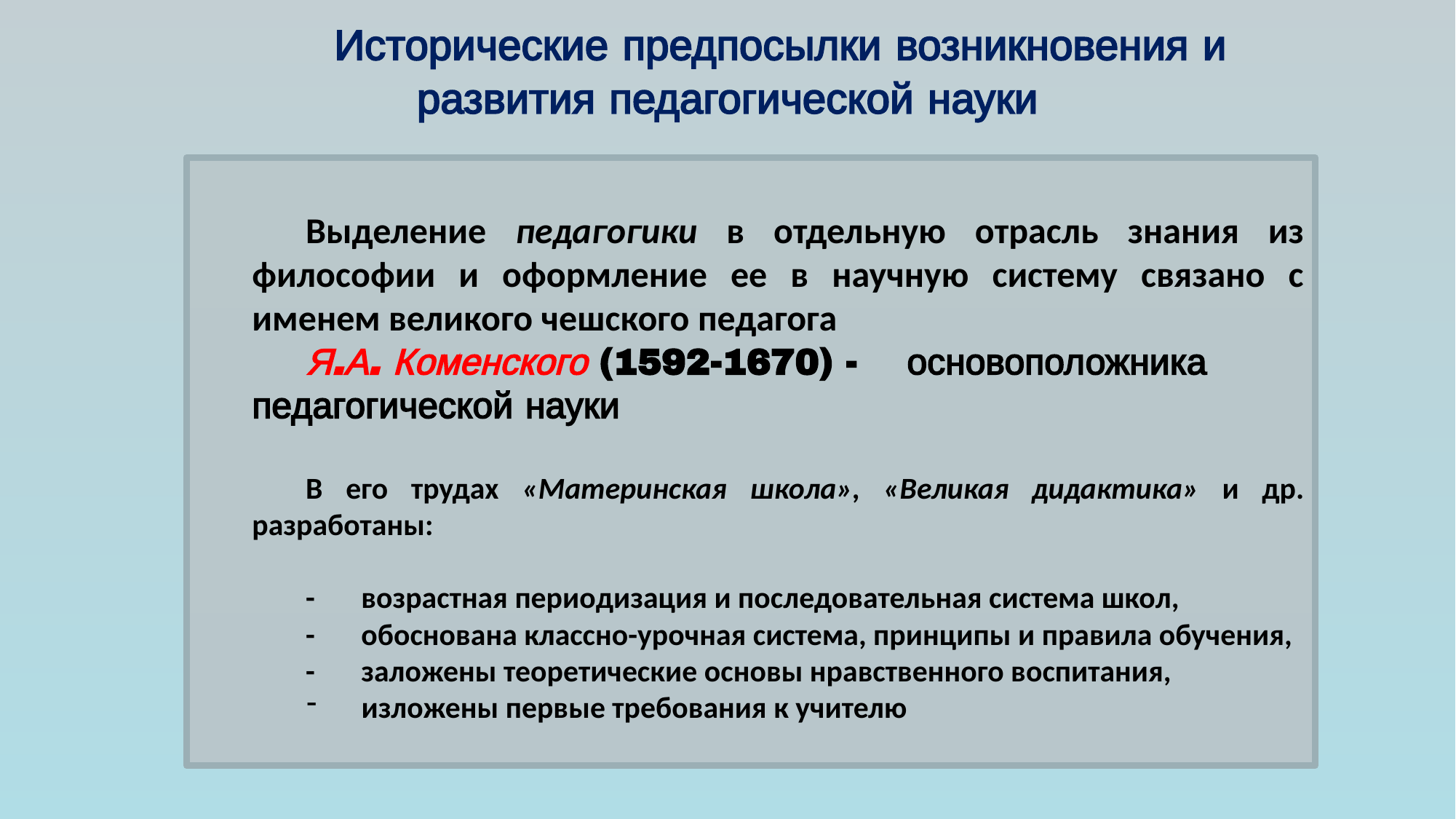

Исторические предпосылки возникновения и
развития педагогической науки

Выделение педагогики в отдельную отрасль знания из философии и оформление ее в научную систему связано с именем великого чешского педагога
Я.А. Коменского (1592-1670) - 	основоположника педагогической науки

В его трудах «Материнская школа», «Великая дидактика» и др. разработаны:

-	возрастная периодизация и последовательная система школ,
-	обоснована классно-урочная система, принципы и правила обучения,
-	заложены теоретические основы нравственного воспитания,
  изложены первые требования к учителю